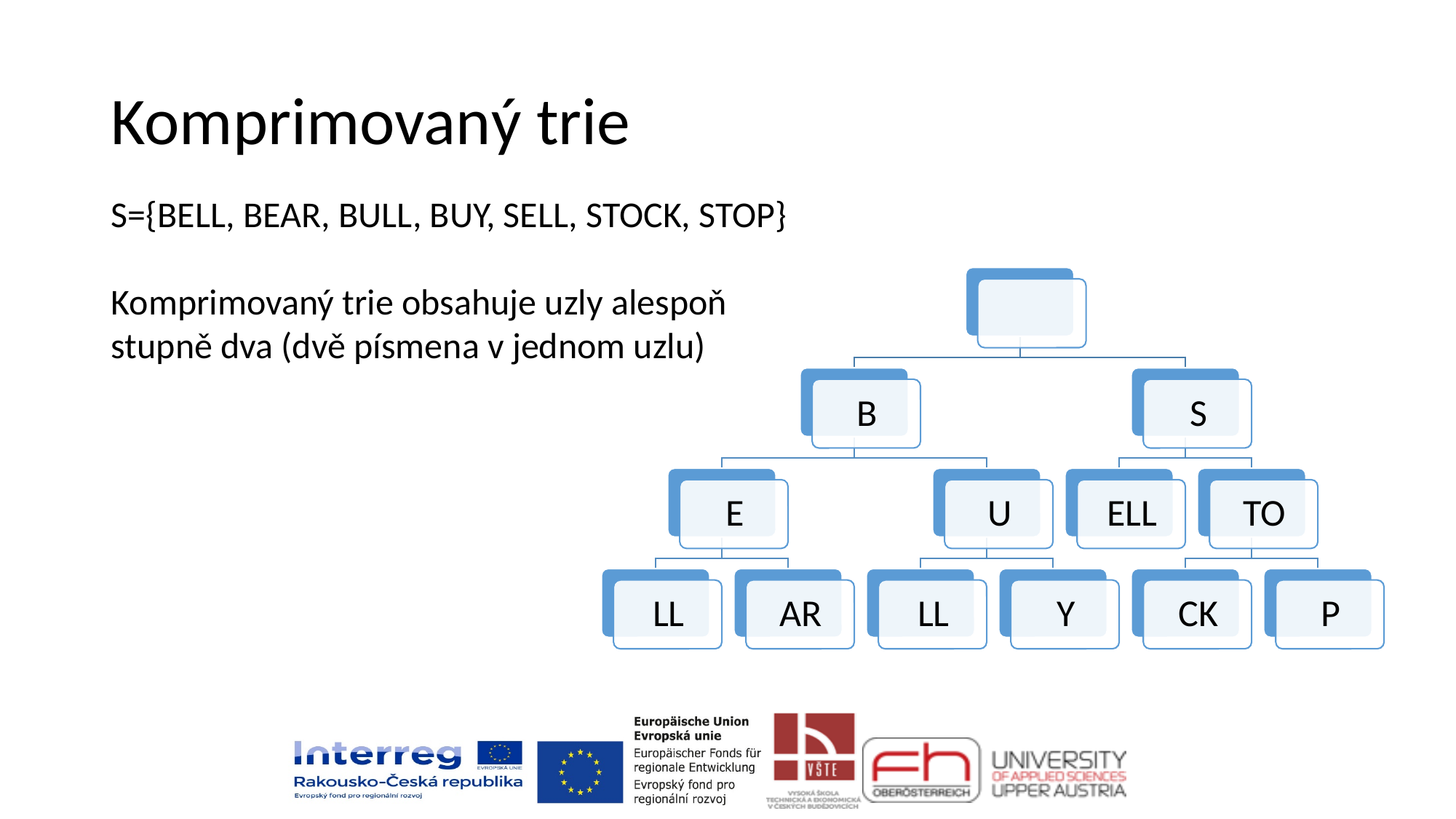

# Komprimovaný trie
S={BELL, BEAR, BULL, BUY, SELL, STOCK, STOP}

Komprimovaný trie obsahuje uzly alespoň stupně dva (dvě písmena v jednom uzlu)

B
E
LL
AR
U
LL
Y
S
ELL
TO
CK
P